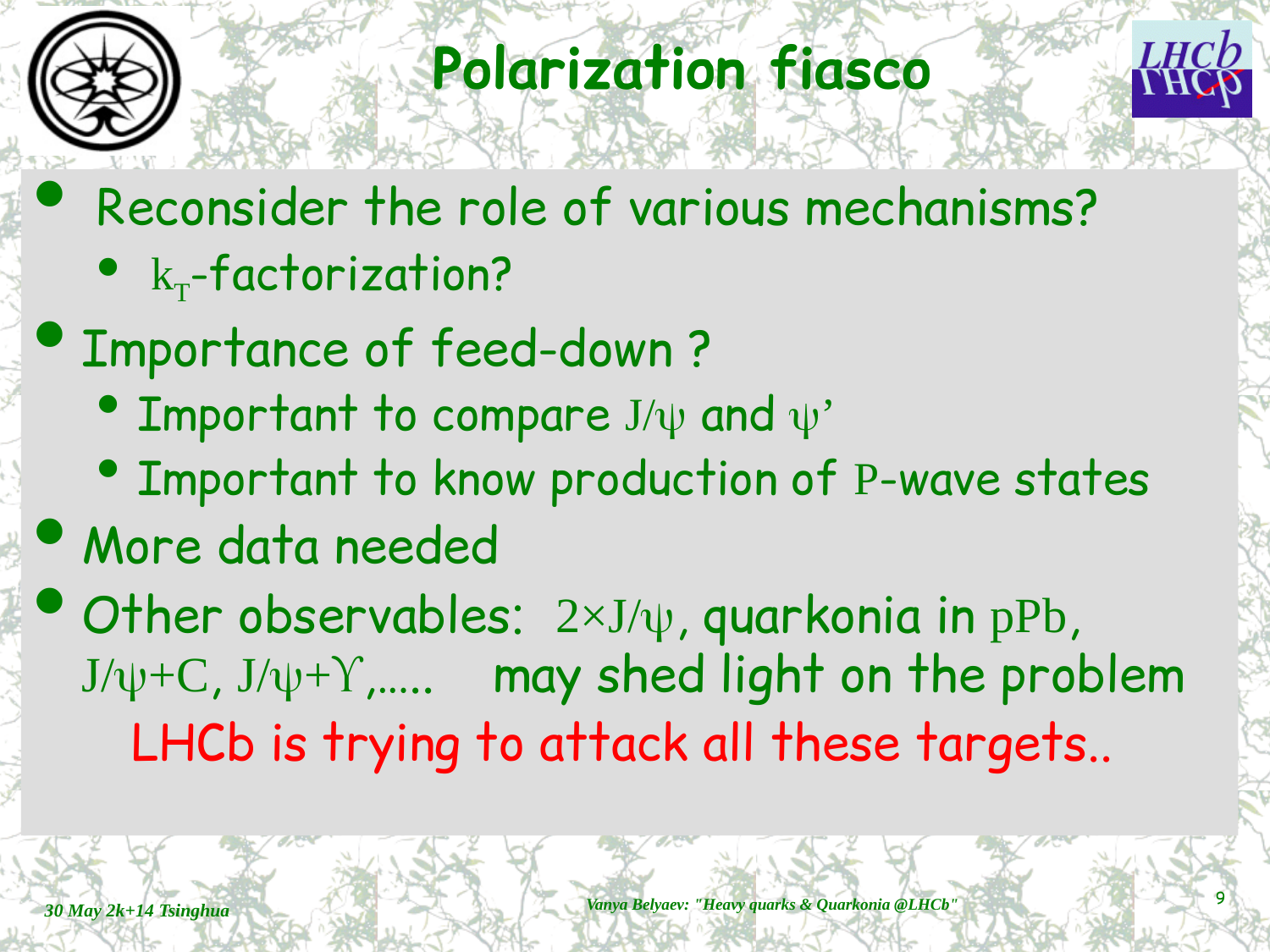

# Polarization fiasco
 Reconsider the role of various mechanisms?
 kT-factorization?
Importance of feed-down ?
Important to compare J/ψ and ψ’
Important to know production of P-wave states
More data needed
Other observables:  2×J/ψ, quarkonia in pPb, J/ψ+C, J/ψ+ϒ,…..    may shed light on the problem
LHCb is trying to attack all these targets..
9
30 May 2k+14 Tsinghua
Vanya Belyaev: "Heavy quarks & Quarkonia @LHCb"